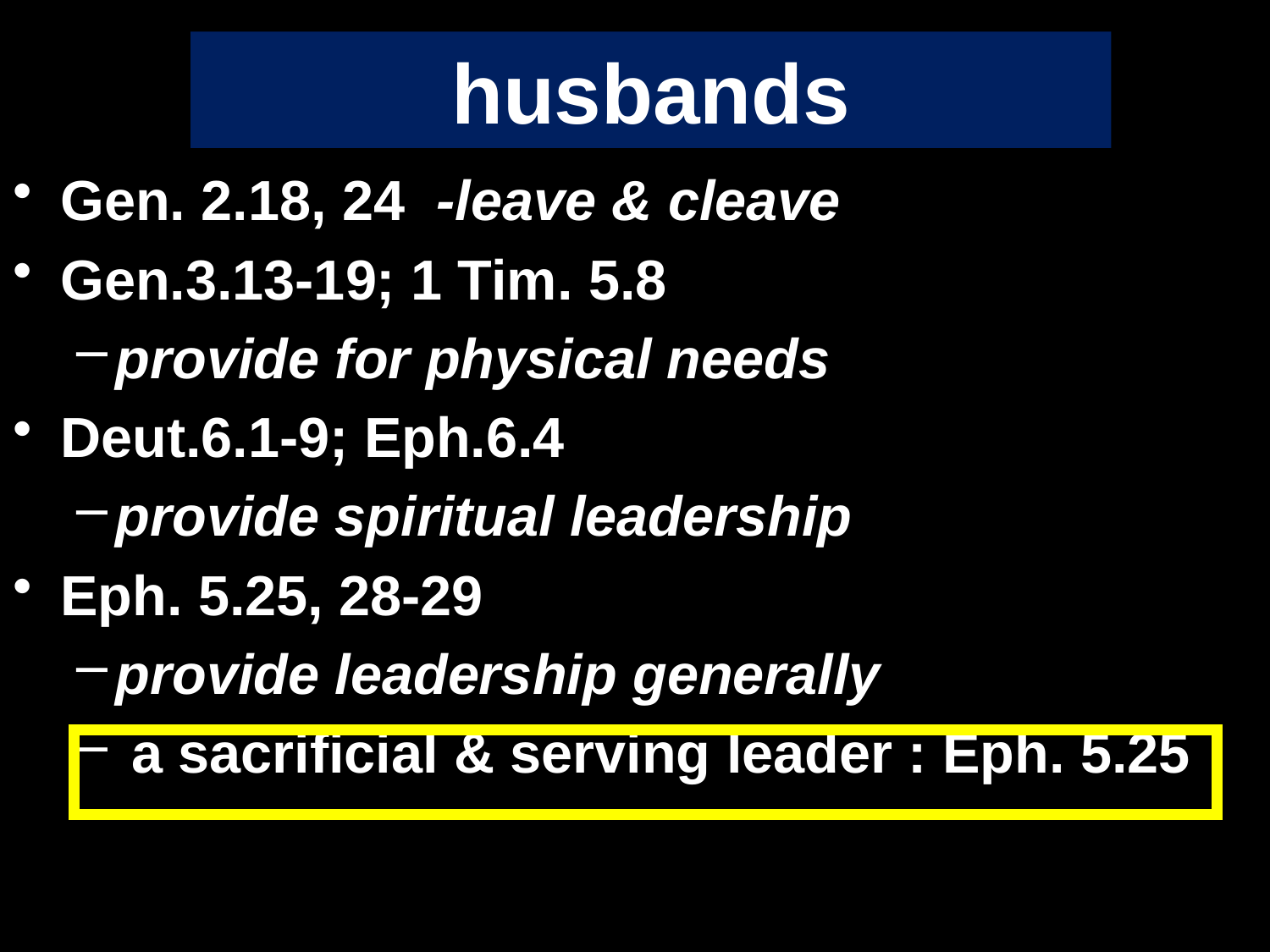

Gen. 2.18, 24  -leave & cleave
Gen.3.13-19; 1 Tim. 5.8
provide for physical needs
Deut.6.1-9; Eph.6.4
provide spiritual leadership
Eph. 5.25, 28-29
provide leadership generally
 a sacrificial & serving leader : Eph. 5.25
husbands